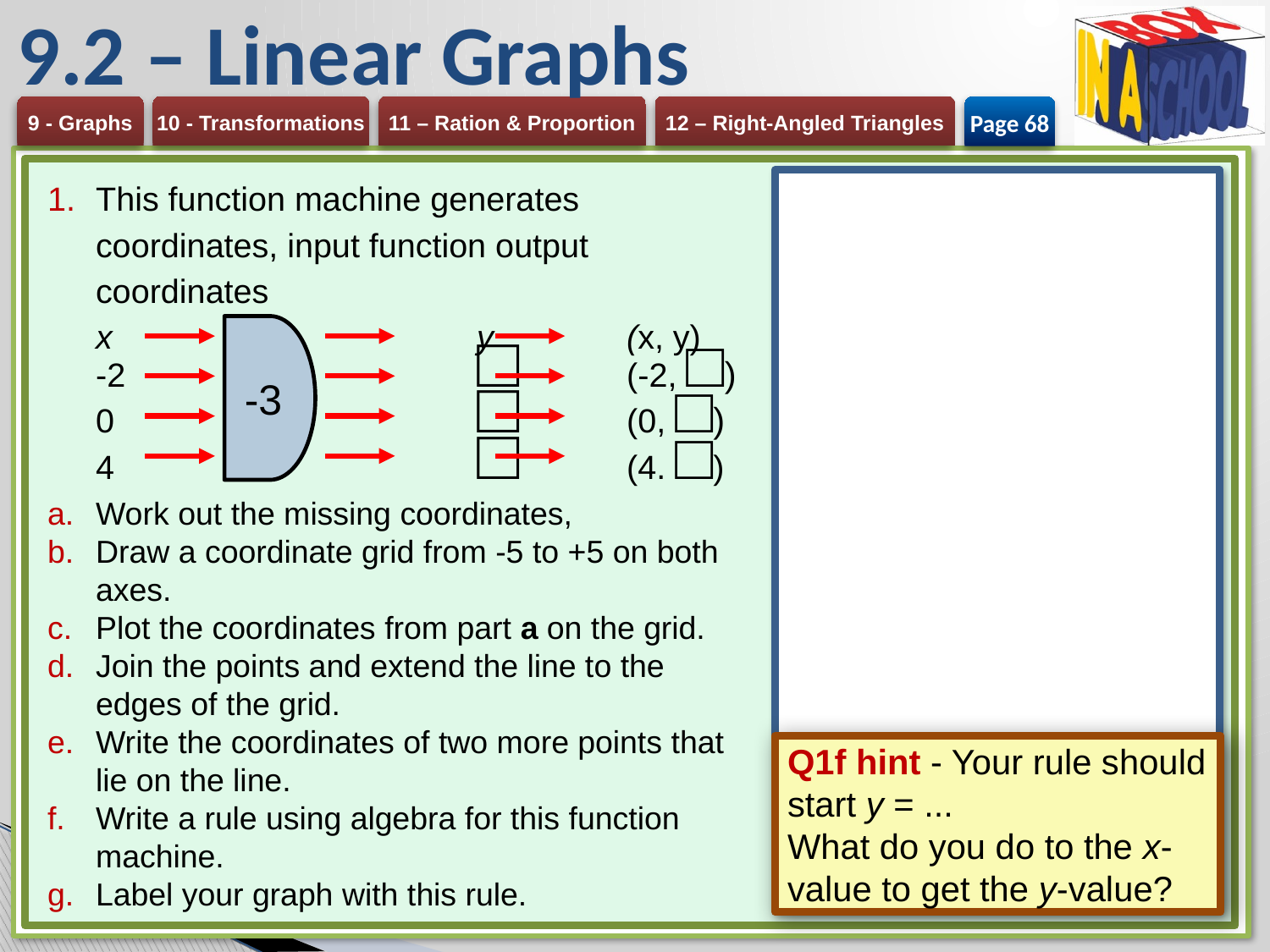

# 9.2 – Linear Graphs
Page 68
This function machine generates coordinates, input function output coordinates
x			y	(x, y)
-2			□	(-2, □)
0			□ 	(0, □)
4			□	(4. □)
Work out the missing coordinates,
Draw a coordinate grid from -5 to +5 on both axes.
Plot the coordinates from part a on the grid.
Join the points and extend the line to the edges of the grid.
Write the coordinates of two more points that lie on the line.
Write a rule using algebra for this function machine.
Label your graph with this rule.
-3
Q1f hint - Your rule should start y = ...
What do you do to the x-value to get the y-value?